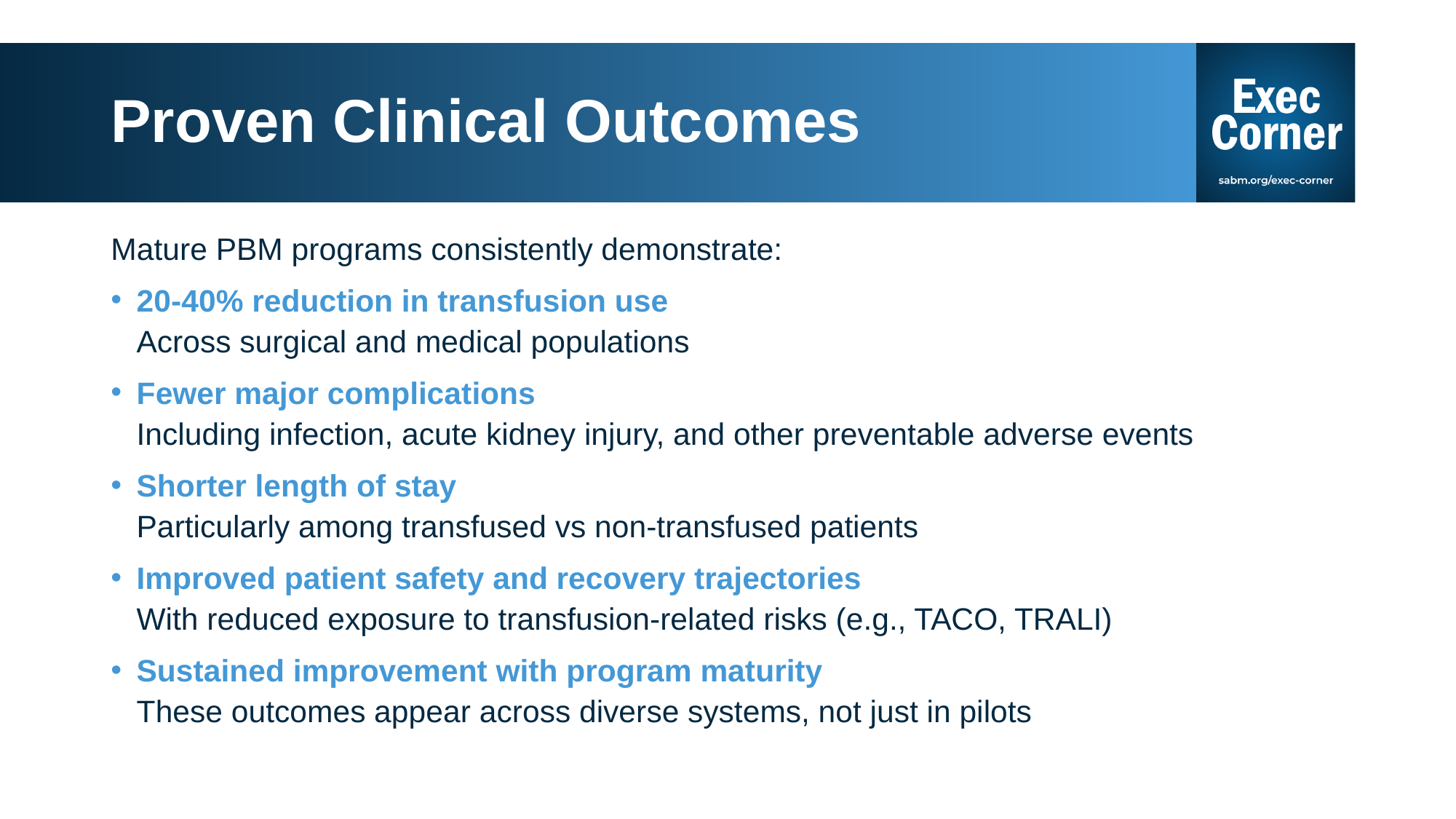

# Proven Clinical Outcomes
Mature PBM programs consistently demonstrate:
20-40% reduction in transfusion use
Across surgical and medical populations
Fewer major complications
Including infection, acute kidney injury, and other preventable adverse events
Shorter length of stay
Particularly among transfused vs non-transfused patients
Improved patient safety and recovery trajectories
With reduced exposure to transfusion-related risks (e.g., TACO, TRALI)
Sustained improvement with program maturity
These outcomes appear across diverse systems, not just in pilots